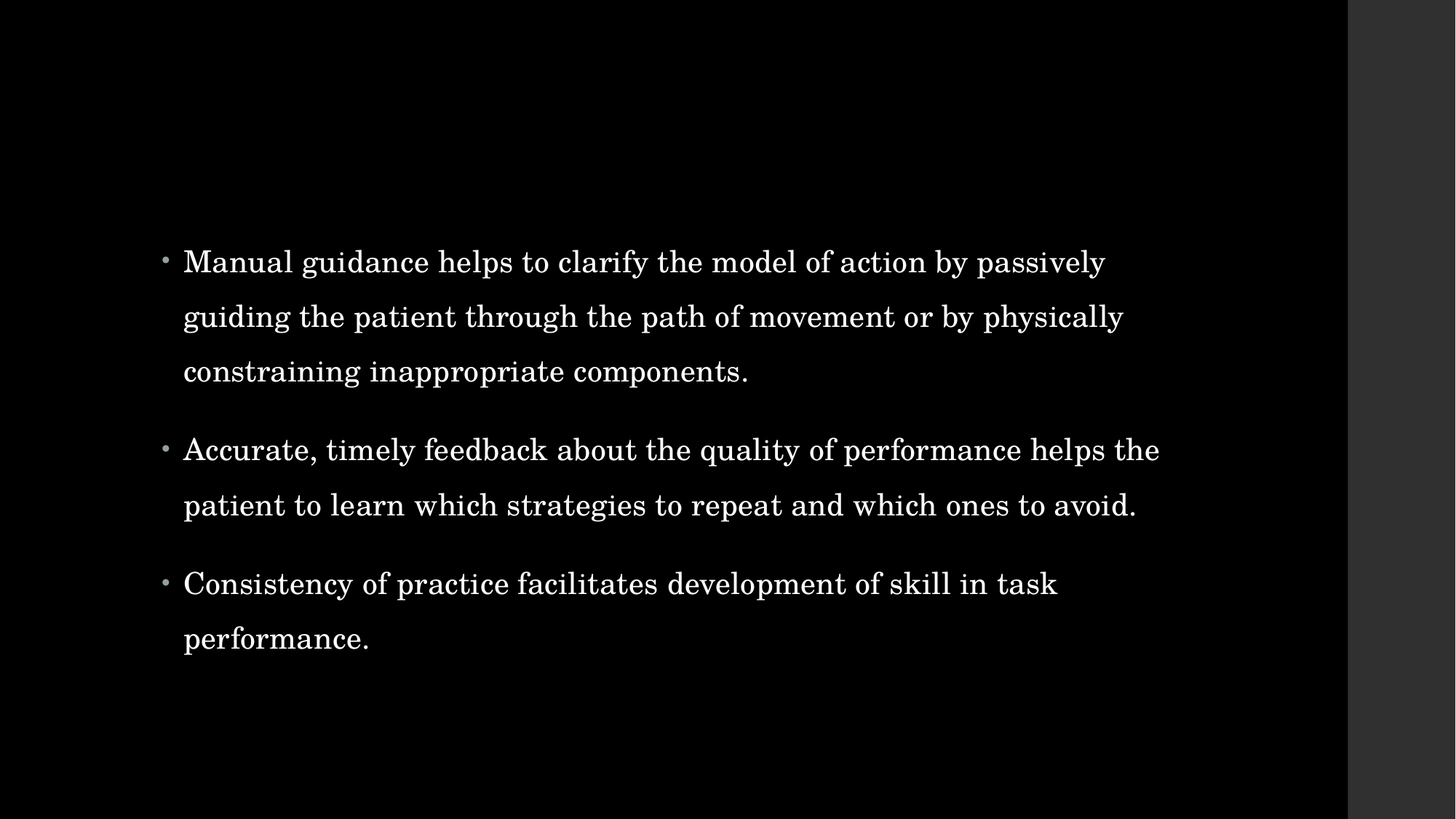

#
Manual guidance helps to clarify the model of action by passively guiding the patient through the path of movement or by physically constraining inappropriate components.
Accurate, timely feedback about the quality of performance helps the patient to learn which strategies to repeat and which ones to avoid.
Consistency of practice facilitates development of skill in task performance.